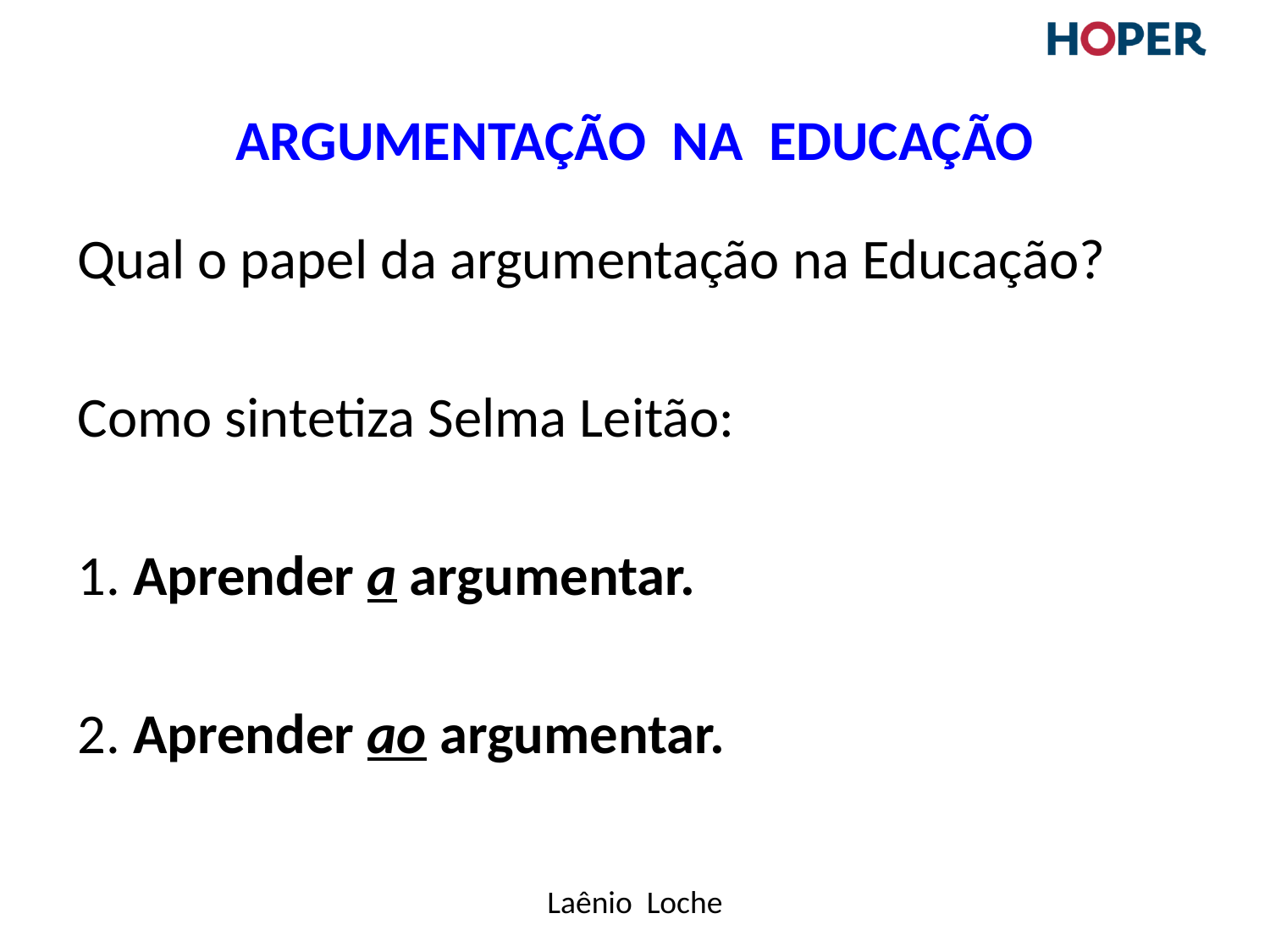

# Argumentação  na  Educação
Qual o papel da argumentação na Educação?

Como sintetiza Selma Leitão:

1. Aprender a argumentar.

2. Aprender ao argumentar.